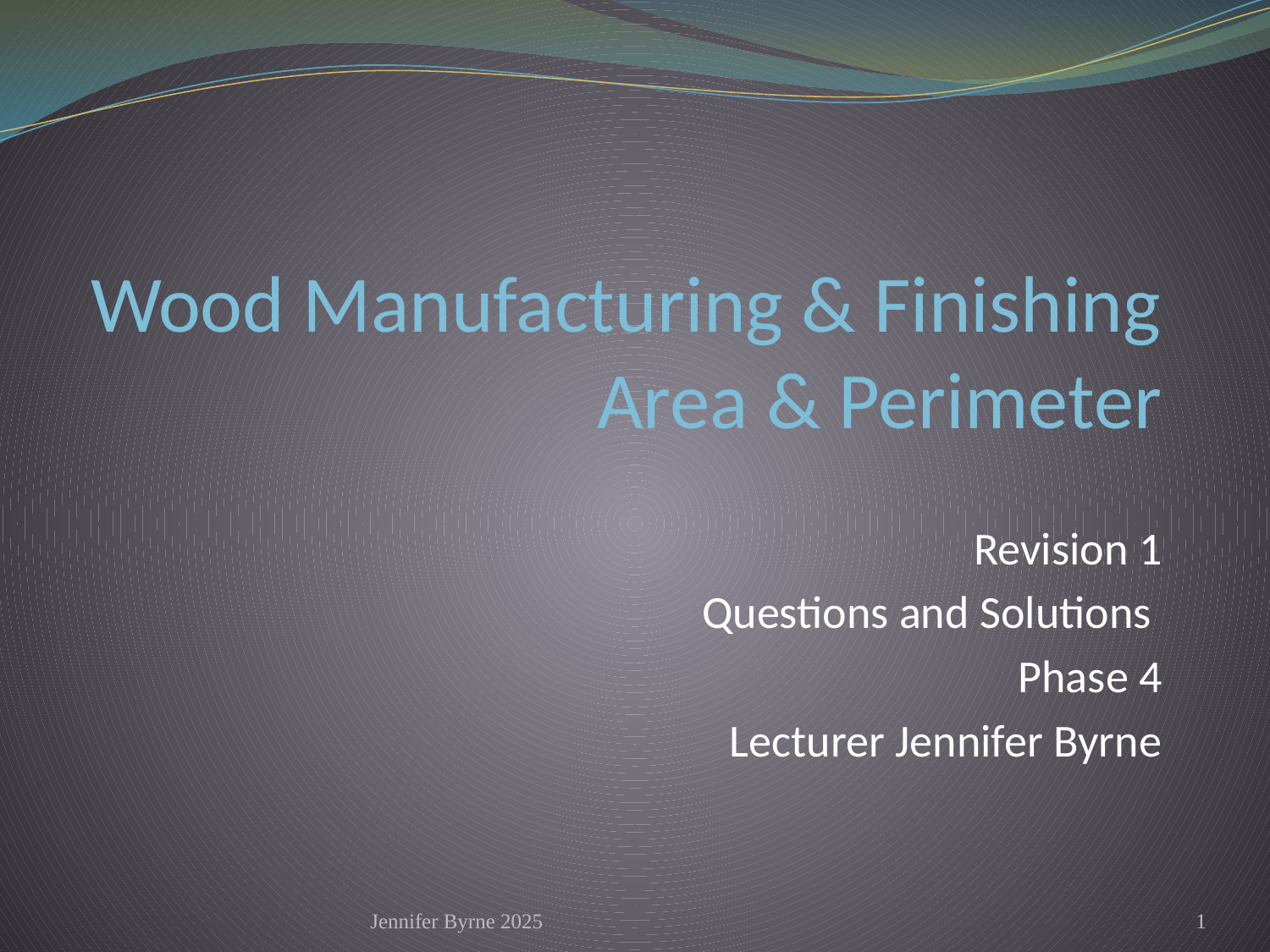

# Wood Manufacturing & Finishing Area & Perimeter

Revision 1
Questions and Solutions
Phase 4
Lecturer Jennifer Byrne
Jennifer Byrne 2025
1